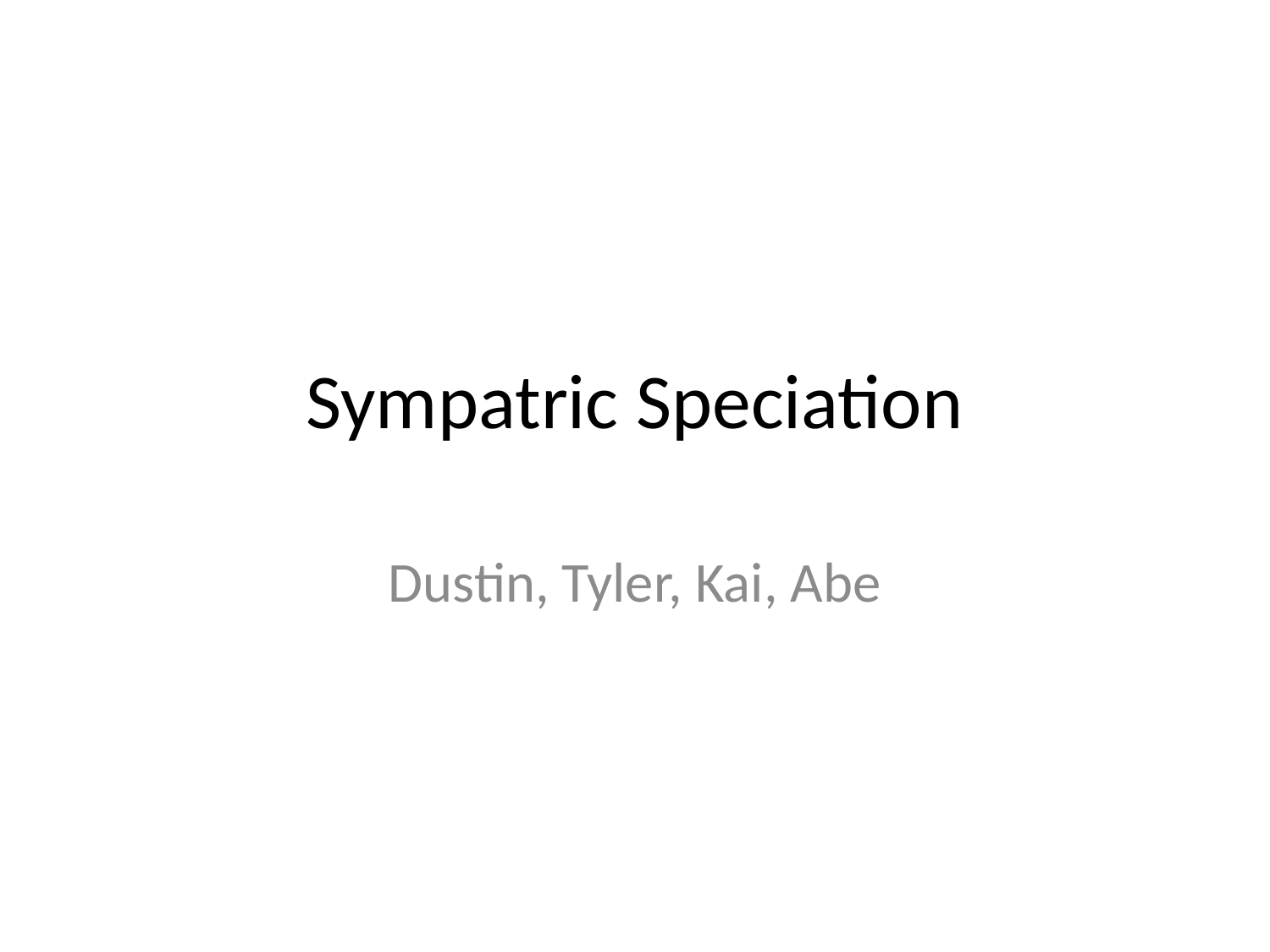

# Sympatric Speciation
Dustin, Tyler, Kai, Abe